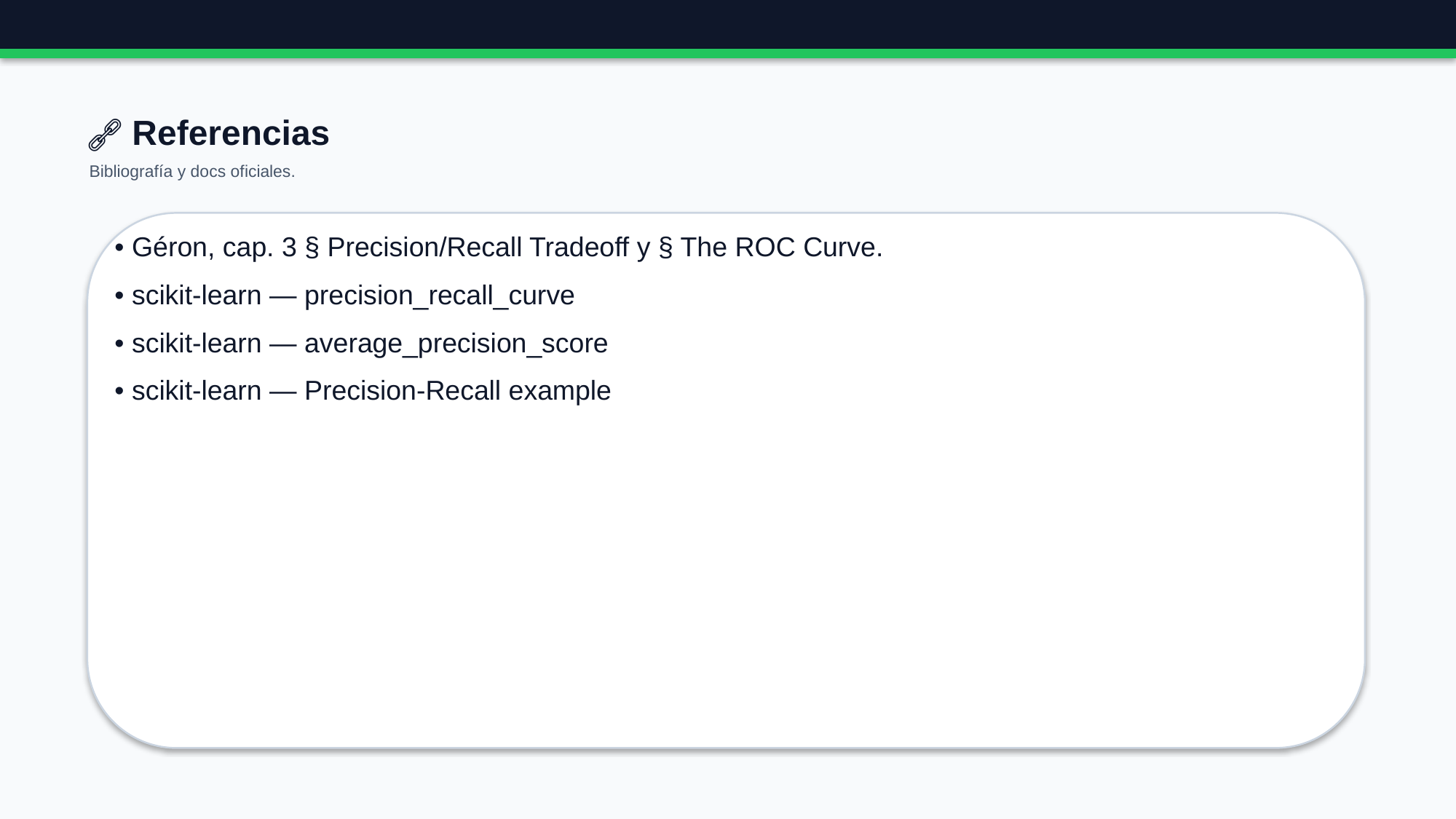

🔗 Referencias
Bibliografía y docs oficiales.

• Géron, cap. 3 § Precision/Recall Tradeoff y § The ROC Curve.
• scikit-learn — precision_recall_curve
• scikit-learn — average_precision_score
• scikit-learn — Precision-Recall example